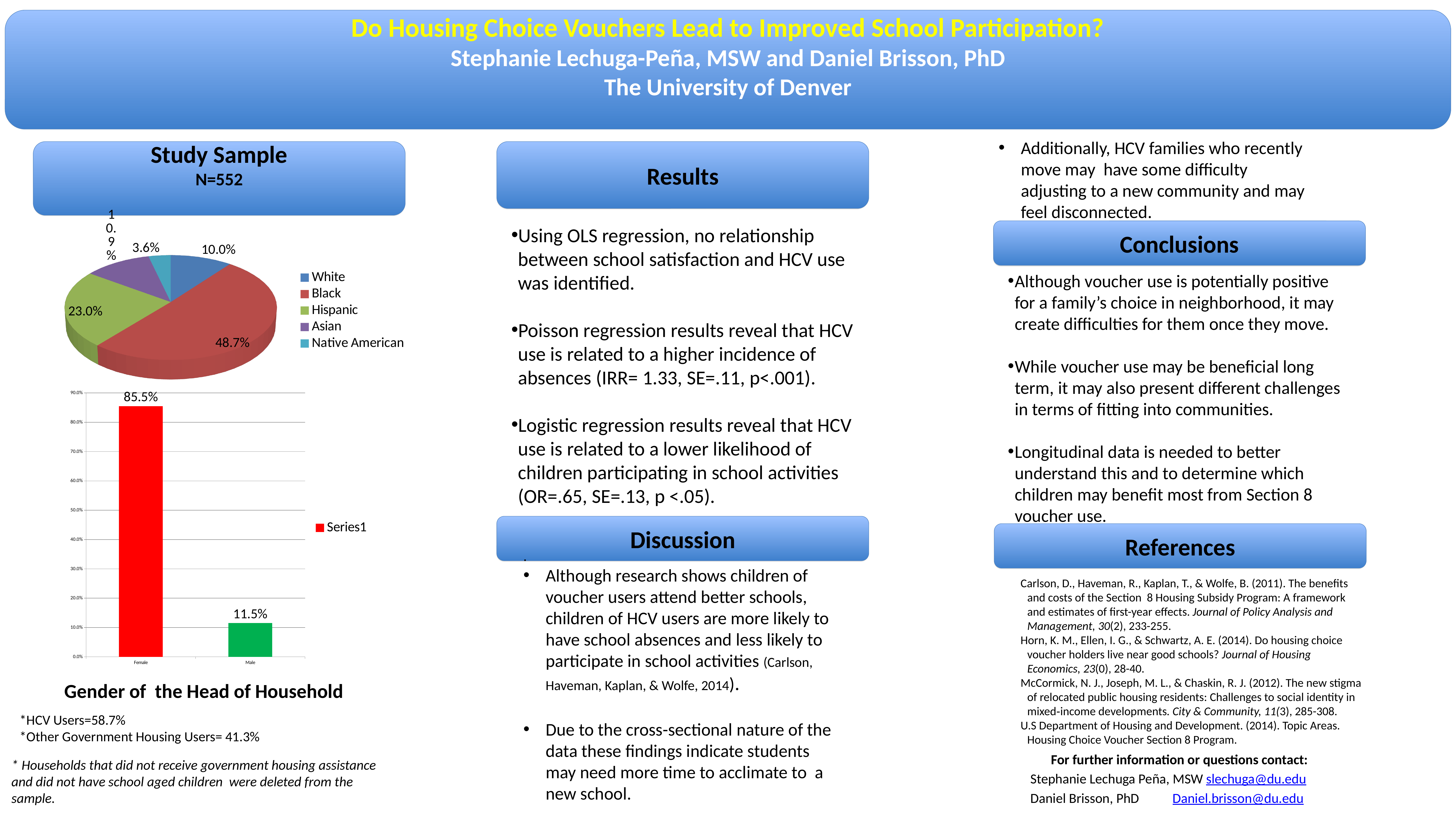

Do Housing Choice Vouchers Lead to Improved School Participation?
Stephanie Lechuga-Peña, MSW and Daniel Brisson, PhD
The University of Denver

Additionally, HCV families who recently move may  have some difficulty adjusting to a new community and may feel disconnected.
Study Sample
N=552

Results

[unsupported chart]

Using OLS regression, no relationship between school satisfaction and HCV use was identified.

Poisson regression results reveal that HCV use is related to a higher incidence of absences (IRR= 1.33, SE=.11, p<.001).

Logistic regression results reveal that HCV use is related to a lower likelihood of children participating in school activities (OR=.65, SE=.13, p <.05).
Conclusions

Although voucher use is potentially positive for a family’s choice in neighborhood, it may create difficulties for them once they move.

While voucher use may be beneficial long term, it may also present different challenges in terms of fitting into communities.

Longitudinal data is needed to better understand this and to determine which children may benefit most from Section 8 voucher use.

### Chart

| Category |  |
|---|---|
| Female | 0.855 |
| Male | 0.115 |
Discussion
References
.
Although research shows children of voucher users attend better schools, children of HCV users are more likely to have school absences and less likely to participate in school activities (Carlson, Haveman, Kaplan, & Wolfe, 2014).

Due to the cross-sectional nature of the data these findings indicate students may need more time to acclimate to  a new school.

Carlson, D., Haveman, R., Kaplan, T., & Wolfe, B. (2011). The benefits and costs of the Section  8 Housing Subsidy Program: A framework and estimates of first-year effects. Journal of Policy Analysis and Management, 30(2), 233-255.
Horn, K. M., Ellen, I. G., & Schwartz, A. E. (2014). Do housing choice voucher holders live near good schools? Journal of Housing Economics, 23(0), 28-40.
McCormick, N. J., Joseph, M. L., & Chaskin, R. J. (2012). The new stigma of relocated public housing residents: Challenges to social identity in mixed‐income developments. City & Community, 11(3), 285-308.
U.S Department of Housing and Development. (2014). Topic Areas.  Housing Choice Voucher Section 8 Program.

Gender of  the Head of Household

*HCV Users=58.7%
*Other Government Housing Users= 41.3%

* Households that did not receive government housing assistance and did not have school aged children  were deleted from the sample.

For further information or questions contact:
Stephanie Lechuga Peña, MSW slechuga@du.edu
Daniel Brisson, PhD	Daniel.brisson@du.edu